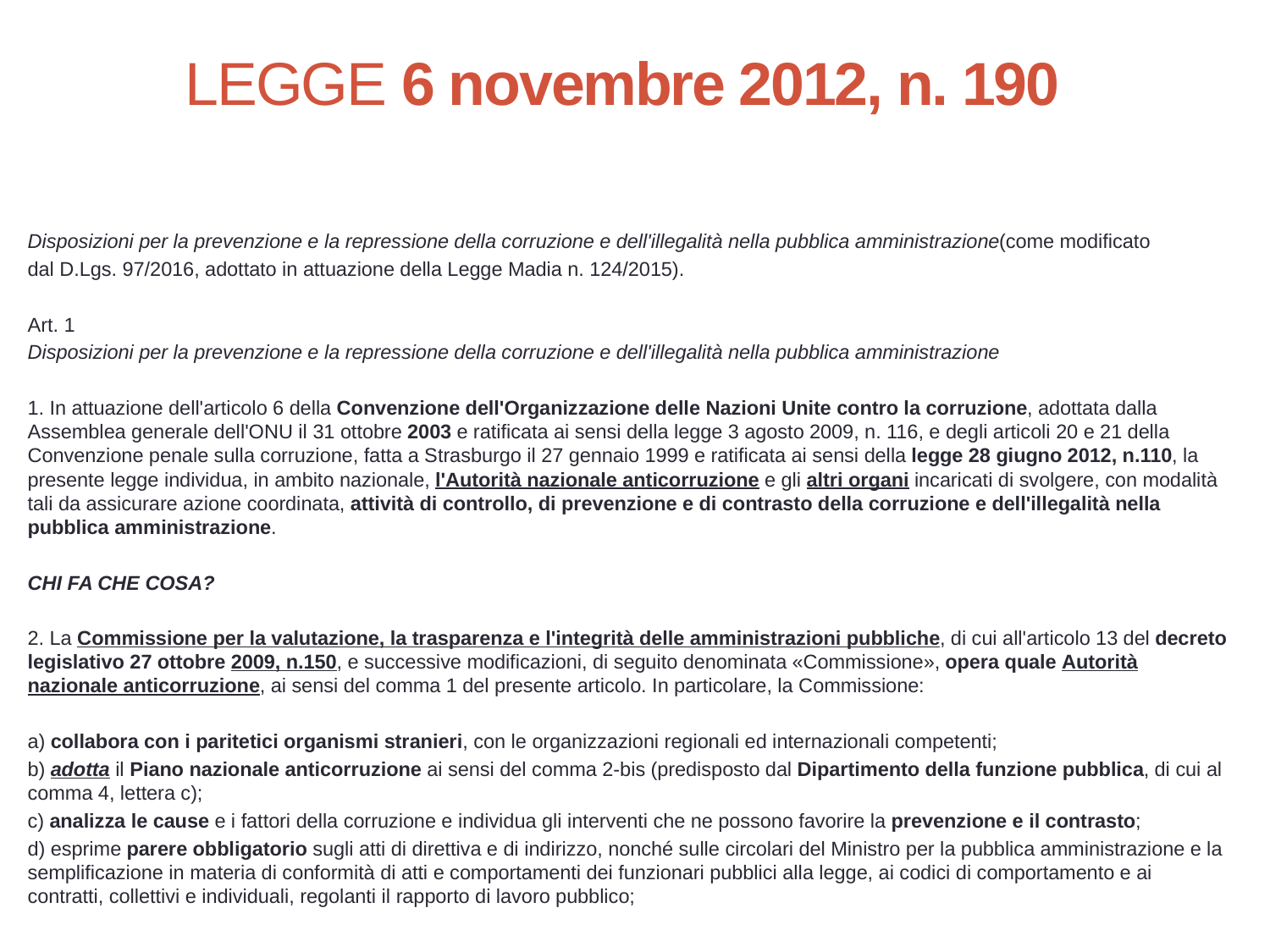

33
# LEGGE 6 novembre 2012, n. 190
Disposizioni per la prevenzione e la repressione della corruzione e dell'illegalità nella pubblica amministrazione(come modificato
dal D.Lgs. 97/2016, adottato in attuazione della Legge Madia n. 124/2015).

Art. 1
Disposizioni per la prevenzione e la repressione della corruzione e dell'illegalità nella pubblica amministrazione

1. In attuazione dell'articolo 6 della Convenzione dell'Organizzazione delle Nazioni Unite contro la corruzione, adottata dalla Assemblea generale dell'ONU il 31 ottobre 2003 e ratificata ai sensi della legge 3 agosto 2009, n. 116, e degli articoli 20 e 21 della Convenzione penale sulla corruzione, fatta a Strasburgo il 27 gennaio 1999 e ratificata ai sensi della legge 28 giugno 2012, n.110, la presente legge individua, in ambito nazionale, l'Autorità nazionale anticorruzione e gli altri organi incaricati di svolgere, con modalità tali da assicurare azione coordinata, attività di controllo, di prevenzione e di contrasto della corruzione e dell'illegalità nella pubblica amministrazione.

CHI FA CHE COSA?

2. La Commissione per la valutazione, la trasparenza e l'integrità delle amministrazioni pubbliche, di cui all'articolo 13 del decreto legislativo 27 ottobre 2009, n.150, e successive modificazioni, di seguito denominata «Commissione», opera quale Autorità nazionale anticorruzione, ai sensi del comma 1 del presente articolo. In particolare, la Commissione:

a) collabora con i paritetici organismi stranieri, con le organizzazioni regionali ed internazionali competenti;
b) adotta il Piano nazionale anticorruzione ai sensi del comma 2-bis (predisposto dal Dipartimento della funzione pubblica, di cui al comma 4, lettera c);
c) analizza le cause e i fattori della corruzione e individua gli interventi che ne possono favorire la prevenzione e il contrasto;
d) esprime parere obbligatorio sugli atti di direttiva e di indirizzo, nonché sulle circolari del Ministro per la pubblica amministrazione e la semplificazione in materia di conformità di atti e comportamenti dei funzionari pubblici alla legge, ai codici di comportamento e ai contratti, collettivi e individuali, regolanti il rapporto di lavoro pubblico;